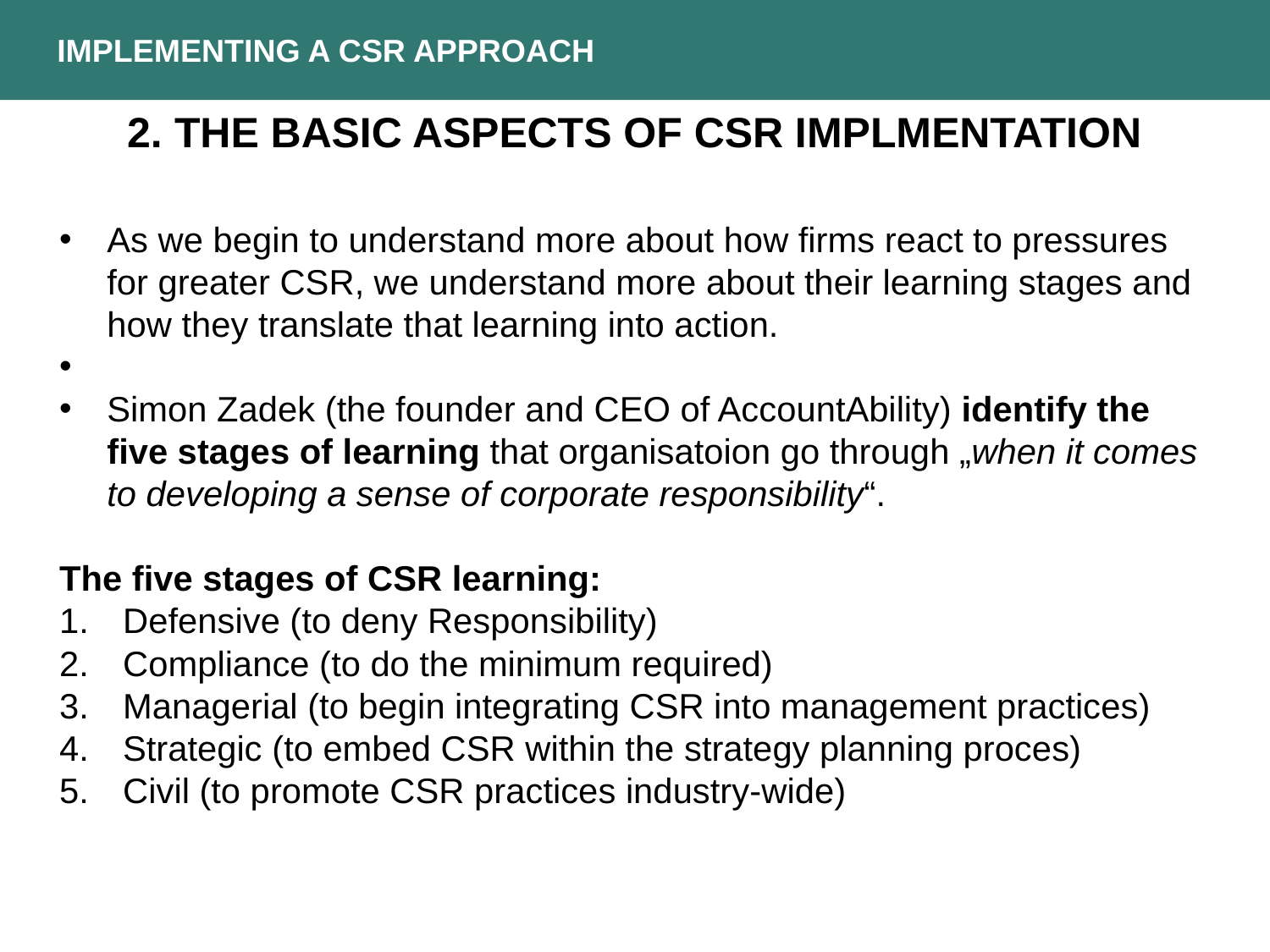

IMPLEMENTING A CSR APPROACH

2. The basic aspects of CSR implmentation
As we begin to understand more about how firms react to pressures for greater CSR, we understand more about their learning stages and how they translate that learning into action.

Simon Zadek (the founder and CEO of AccountAbility) identify the five stages of learning that organisatoion go through „when it comes to developing a sense of corporate responsibility“.

The five stages of CSR learning:
Defensive (to deny Responsibility)
Compliance (to do the minimum required)
Managerial (to begin integrating CSR into management practices)
Strategic (to embed CSR within the strategy planning proces)
Civil (to promote CSR practices industry-wide)